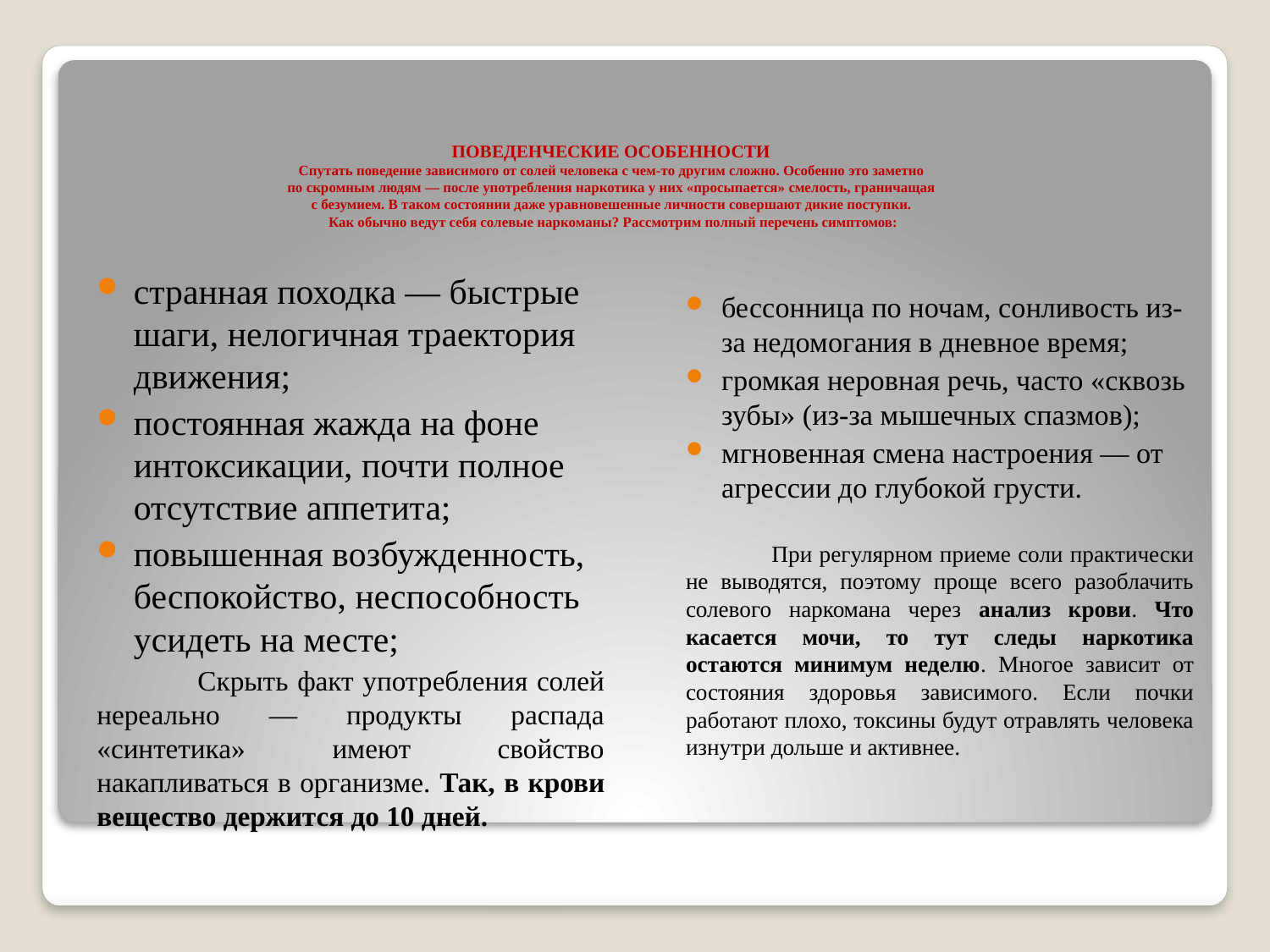

# ПОВЕДЕНЧЕСКИЕ ОСОБЕННОСТИ Спутать поведение зависимого от солей человека с чем-то другим сложно. Особенно это заметно по скромным людям — после употребления наркотика у них «просыпается» смелость, граничащая с безумием. В таком состоянии даже уравновешенные личности совершают дикие поступки. Как обычно ведут себя солевые наркоманы? Рассмотрим полный перечень симптомов:
странная походка — быстрые шаги, нелогичная траектория движения;
постоянная жажда на фоне интоксикации, почти полное отсутствие аппетита;
повышенная возбужденность, беспокойство, неспособность усидеть на месте;
           Скрыть факт употребления солей нереально — продукты распада «синтетика» имеют свойство накапливаться в организме. Так, в крови вещество держится до 10 дней.
бессонница по ночам, сонливость из-за недомогания в дневное время;
громкая неровная речь, часто «сквозь зубы» (из-за мышечных спазмов);
мгновенная смена настроения — от агрессии до глубокой грусти.

            При регулярном приеме соли практически не выводятся, поэтому проще всего разоблачить солевого наркомана через анализ крови. Что касается мочи, то тут следы наркотика остаются минимум неделю. Многое зависит от состояния здоровья зависимого. Если почки работают плохо, токсины будут отравлять человека изнутри дольше и активнее.